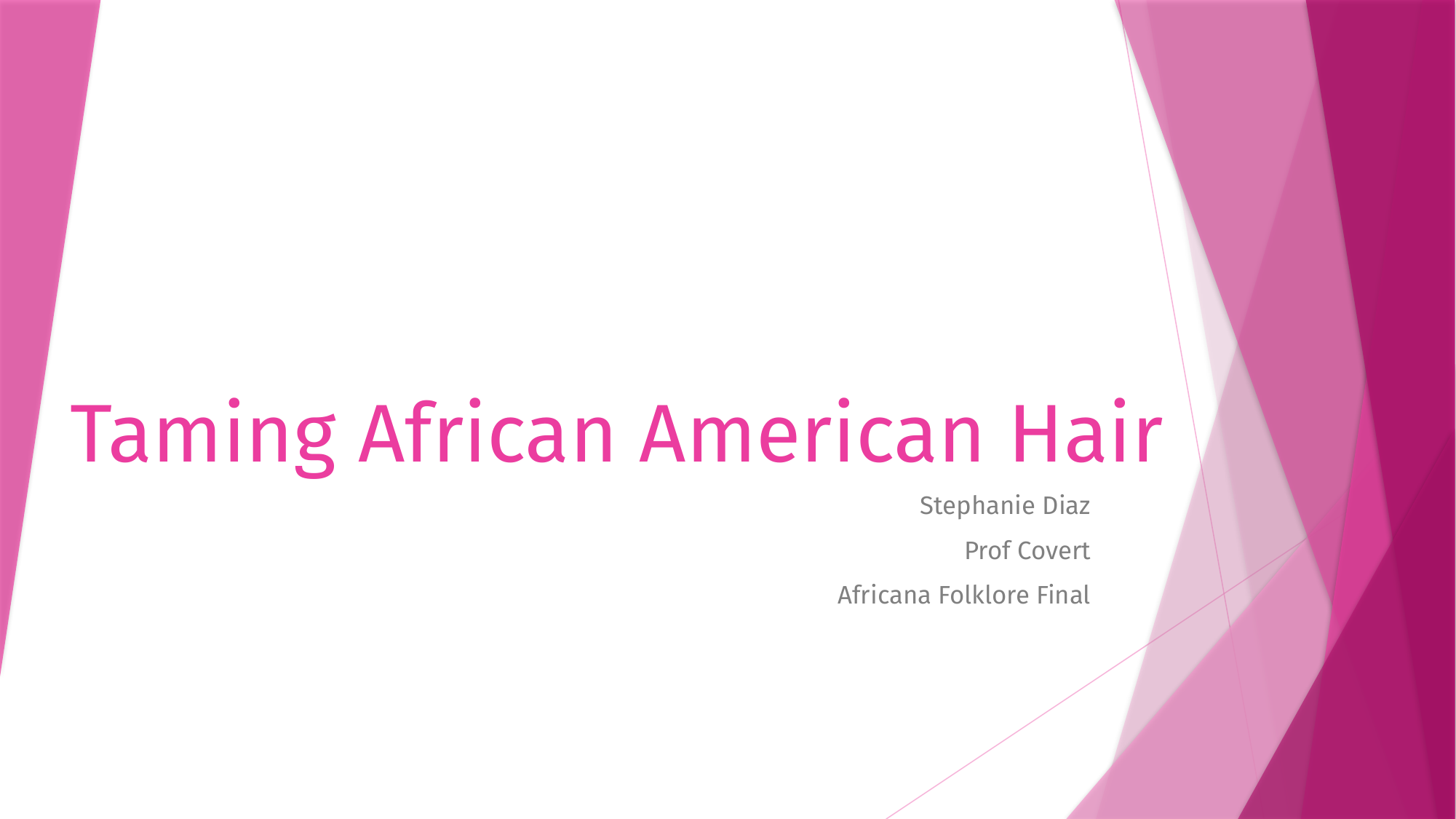

# Taming African American Hair
Stephanie Diaz
Prof Covert
Africana Folklore Final